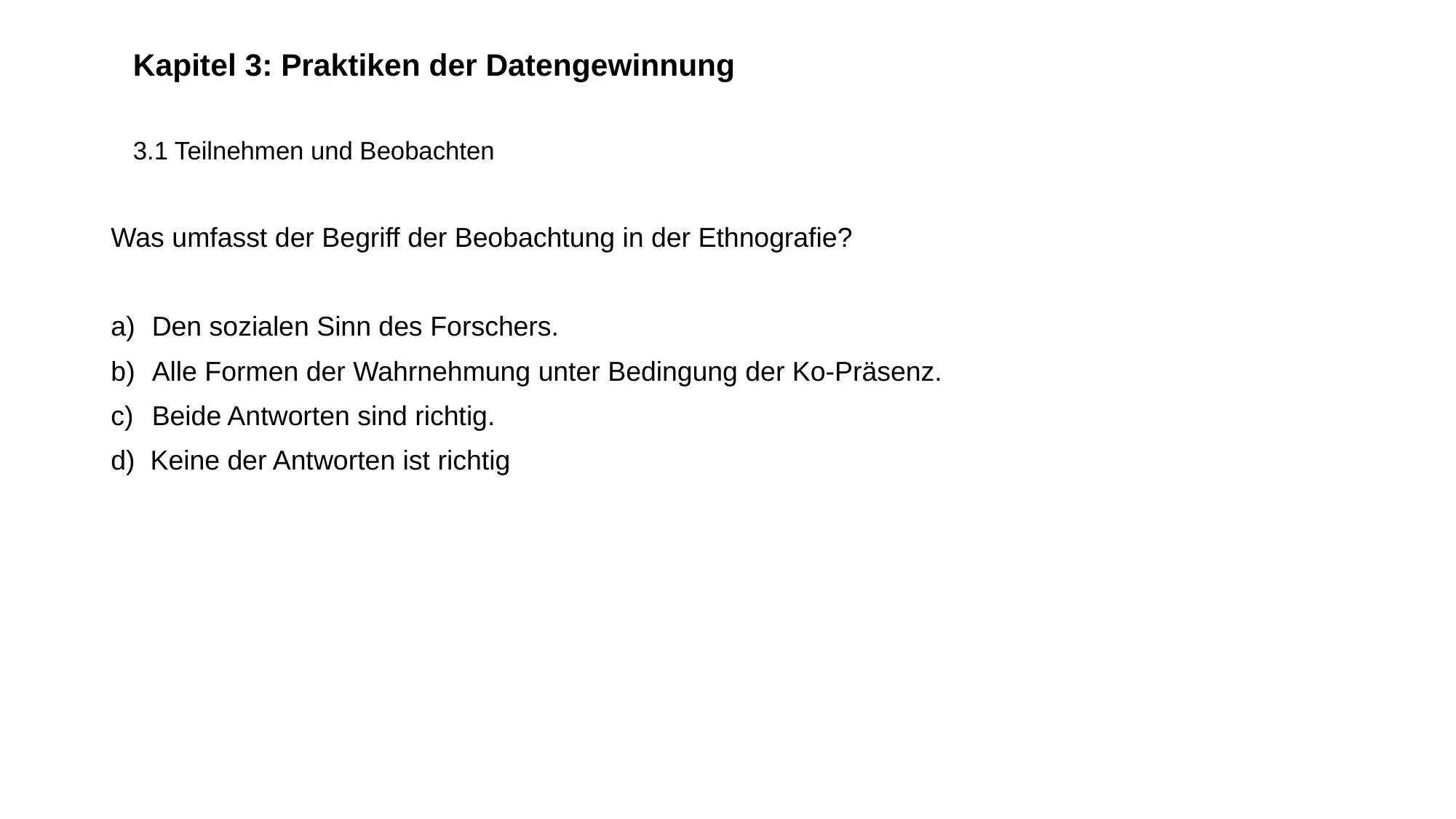

# Kapitel 3: Praktiken der Datengewinnung   3.1 Teilnehmen und Beobachten
Was umfasst der Begriff der Beobachtung in der Ethnografie?

Den sozialen Sinn des Forschers.
Alle Formen der Wahrnehmung unter Bedingung der Ko-Präsenz.
Beide Antworten sind richtig.
d)  Keine der Antworten ist richtig